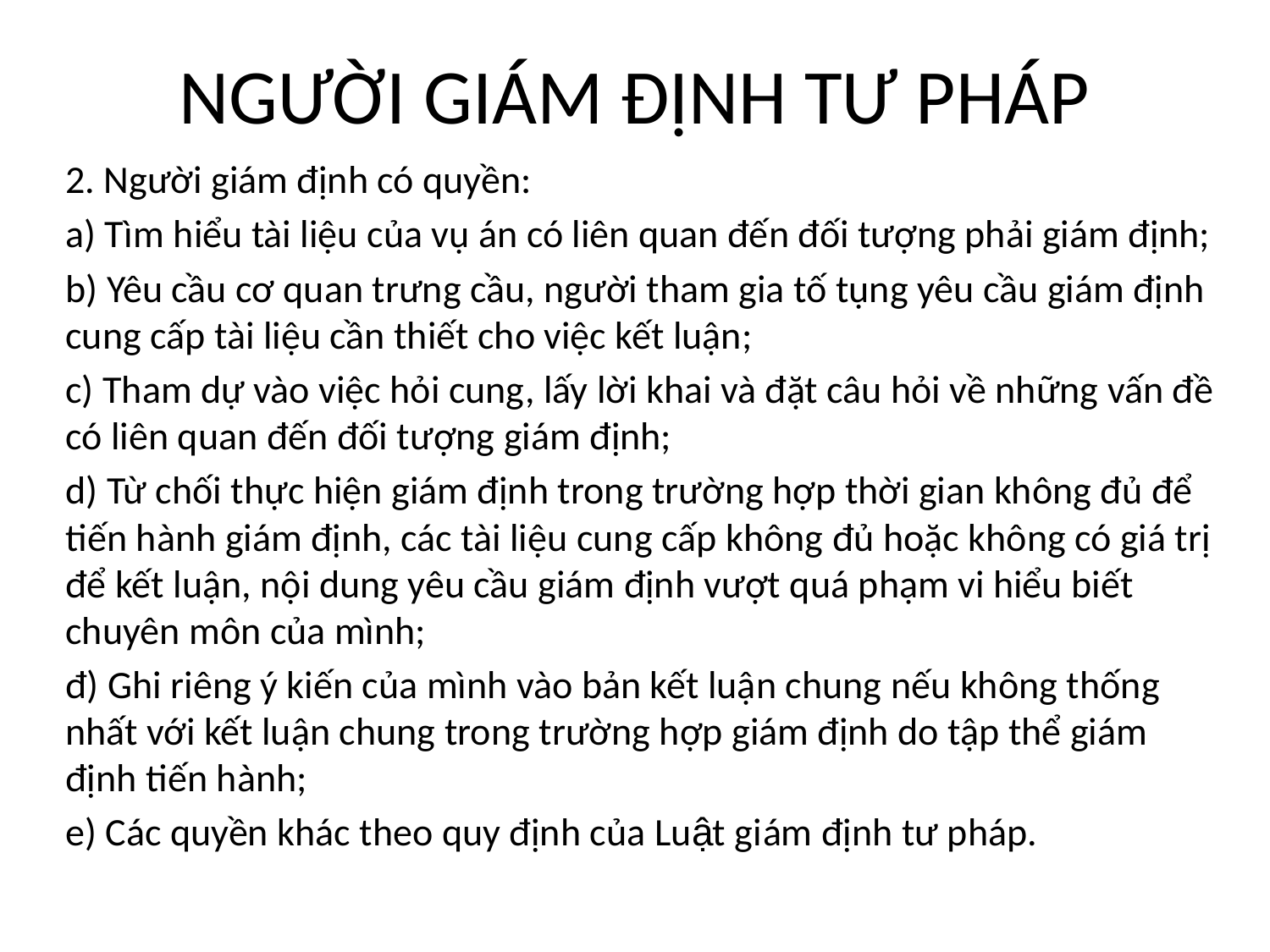

# NGƯỜI GIÁM ĐỊNH TƯ PHÁP
2. Người giám định có quyền:
a) Tìm hiểu tài liệu của vụ án có liên quan đến đối tượng phải giám định;
b) Yêu cầu cơ quan trưng cầu, người tham gia tố tụng yêu cầu giám định cung cấp tài liệu cần thiết cho việc kết luận;
c) Tham dự vào việc hỏi cung, lấy lời khai và đặt câu hỏi về những vấn đề có liên quan đến đối tượng giám định;
d) Từ chối thực hiện giám định trong trường hợp thời gian không đủ để tiến hành giám định, các tài liệu cung cấp không đủ hoặc không có giá trị để kết luận, nội dung yêu cầu giám định vượt quá phạm vi hiểu biết chuyên môn của mình;
đ) Ghi riêng ý kiến của mình vào bản kết luận chung nếu không thống nhất với kết luận chung trong trường hợp giám định do tập thể giám định tiến hành;
e) Các quyền khác theo quy định của Luật giám định tư pháp.